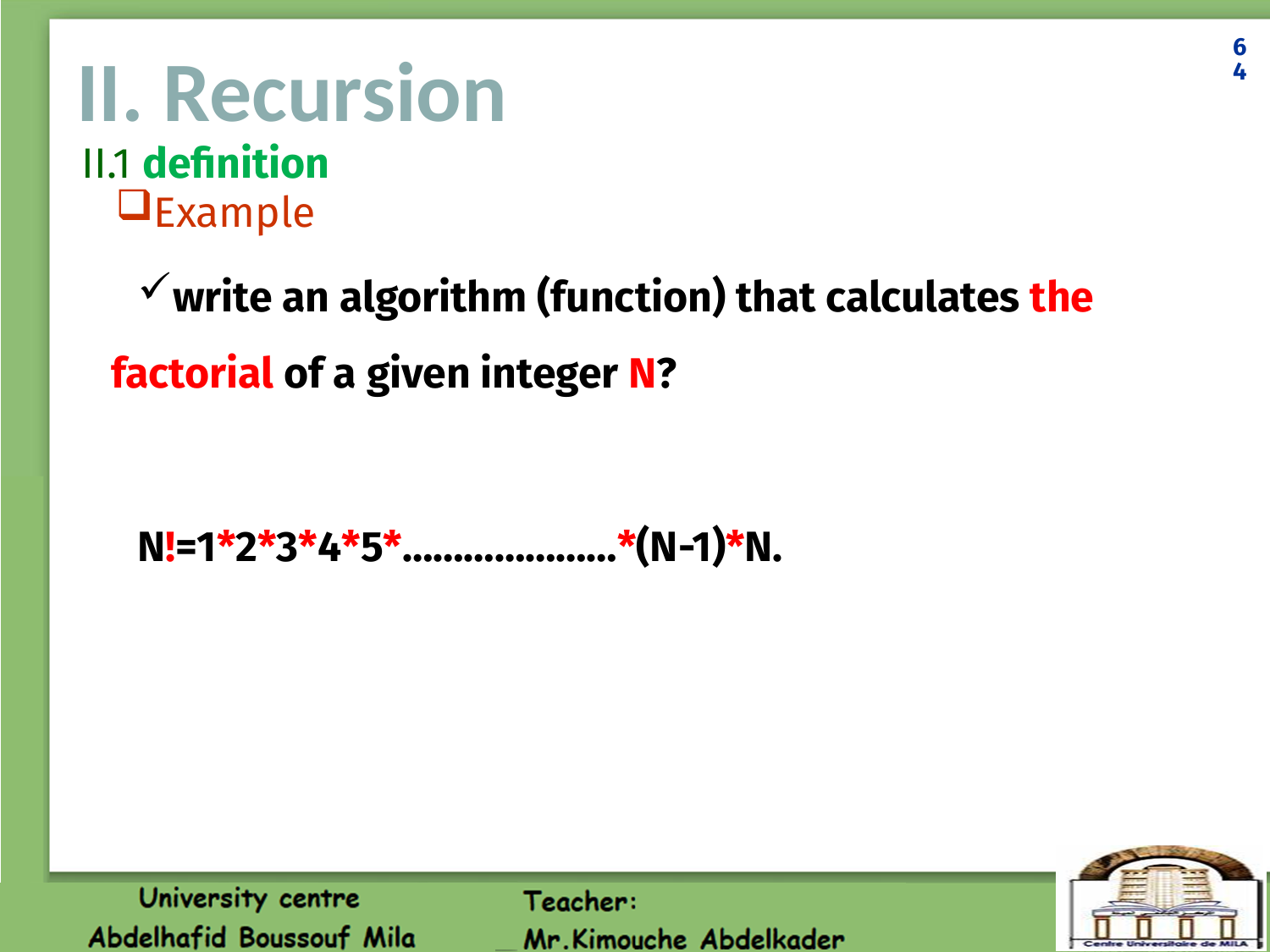

64
# II. Recursion
II.1 definition
Example
write an algorithm (function) that calculates the factorial of a given integer N?

N!=1*2*3*4*5*…………………*(N-1)*N.